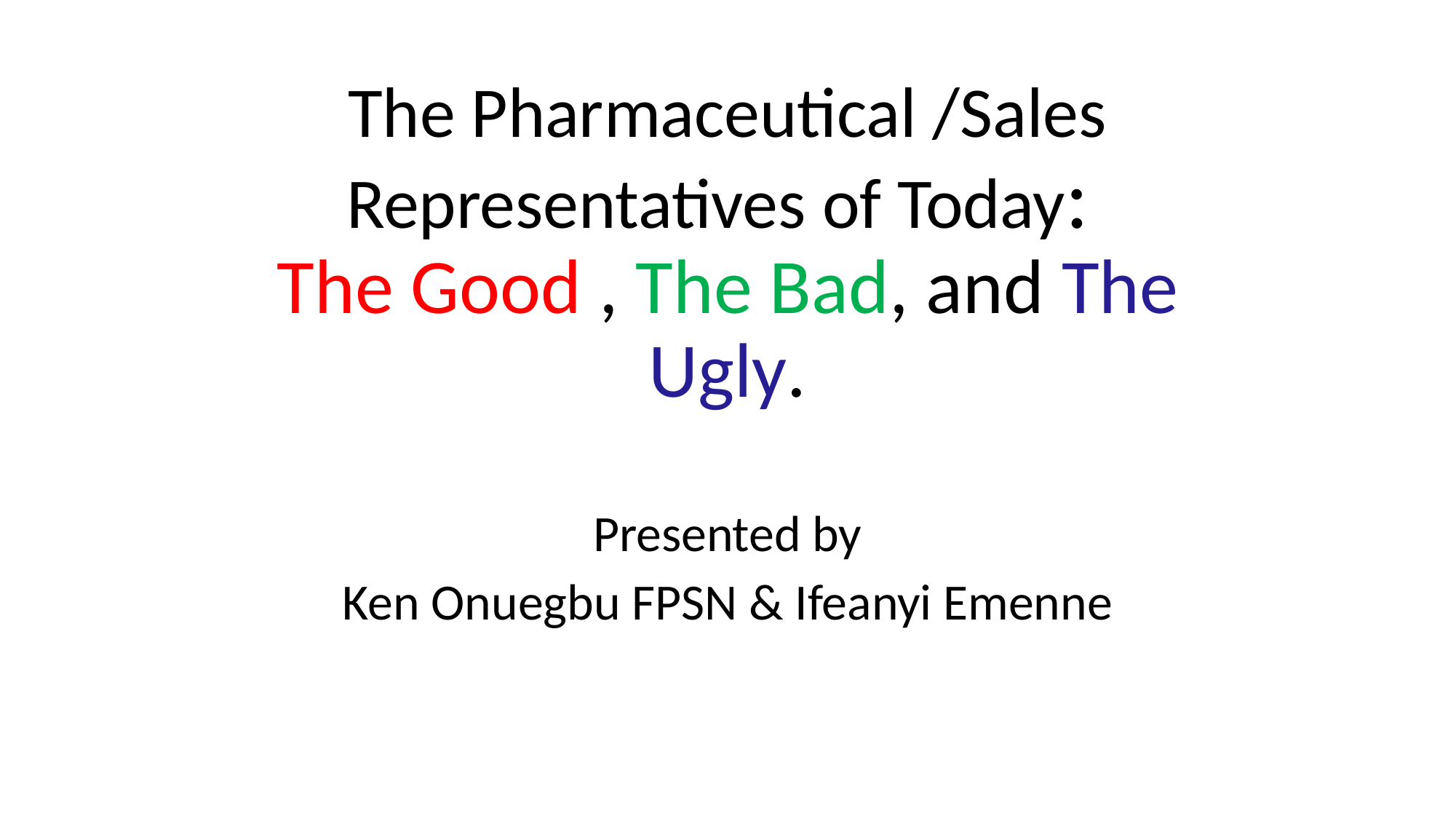

# The Pharmaceutical /Sales Representatives of Today: The Good , The Bad, and The Ugly.
Presented by
Ken Onuegbu FPSN & Ifeanyi Emenne